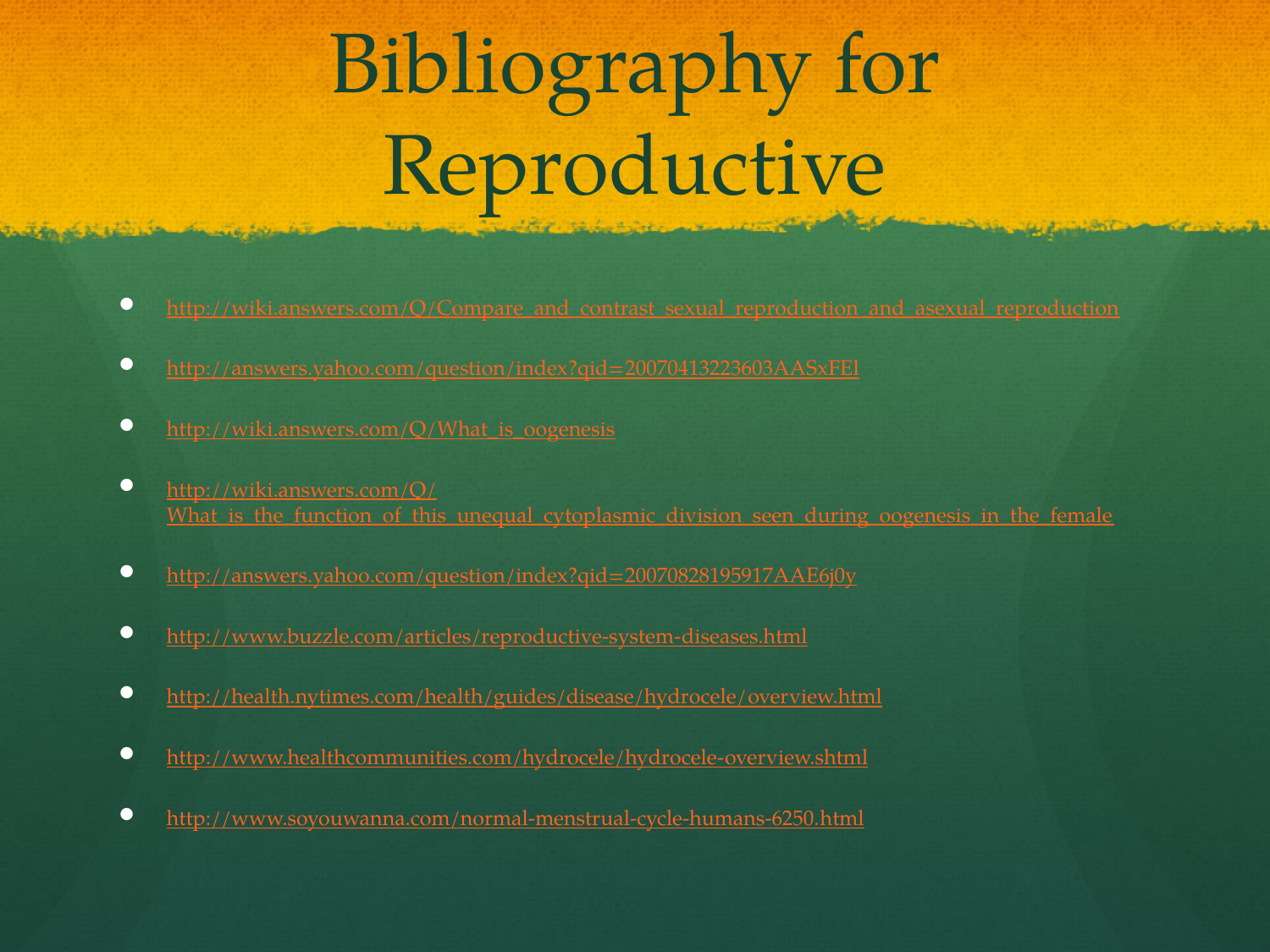

# Bibliography for Reproductive
http://wiki.answers.com/Q/Compare_and_contrast_sexual_reproduction_and_asexual_reproduction
http://answers.yahoo.com/question/index?qid=20070413223603AASxFEl
http://wiki.answers.com/Q/What_is_oogenesis
http://wiki.answers.com/Q/What_is_the_function_of_this_unequal_cytoplasmic_division_seen_during_oogenesis_in_the_female
http://answers.yahoo.com/question/index?qid=20070828195917AAE6j0y
http://www.buzzle.com/articles/reproductive-system-diseases.html
http://health.nytimes.com/health/guides/disease/hydrocele/overview.html
http://www.healthcommunities.com/hydrocele/hydrocele-overview.shtml
http://www.soyouwanna.com/normal-menstrual-cycle-humans-6250.html